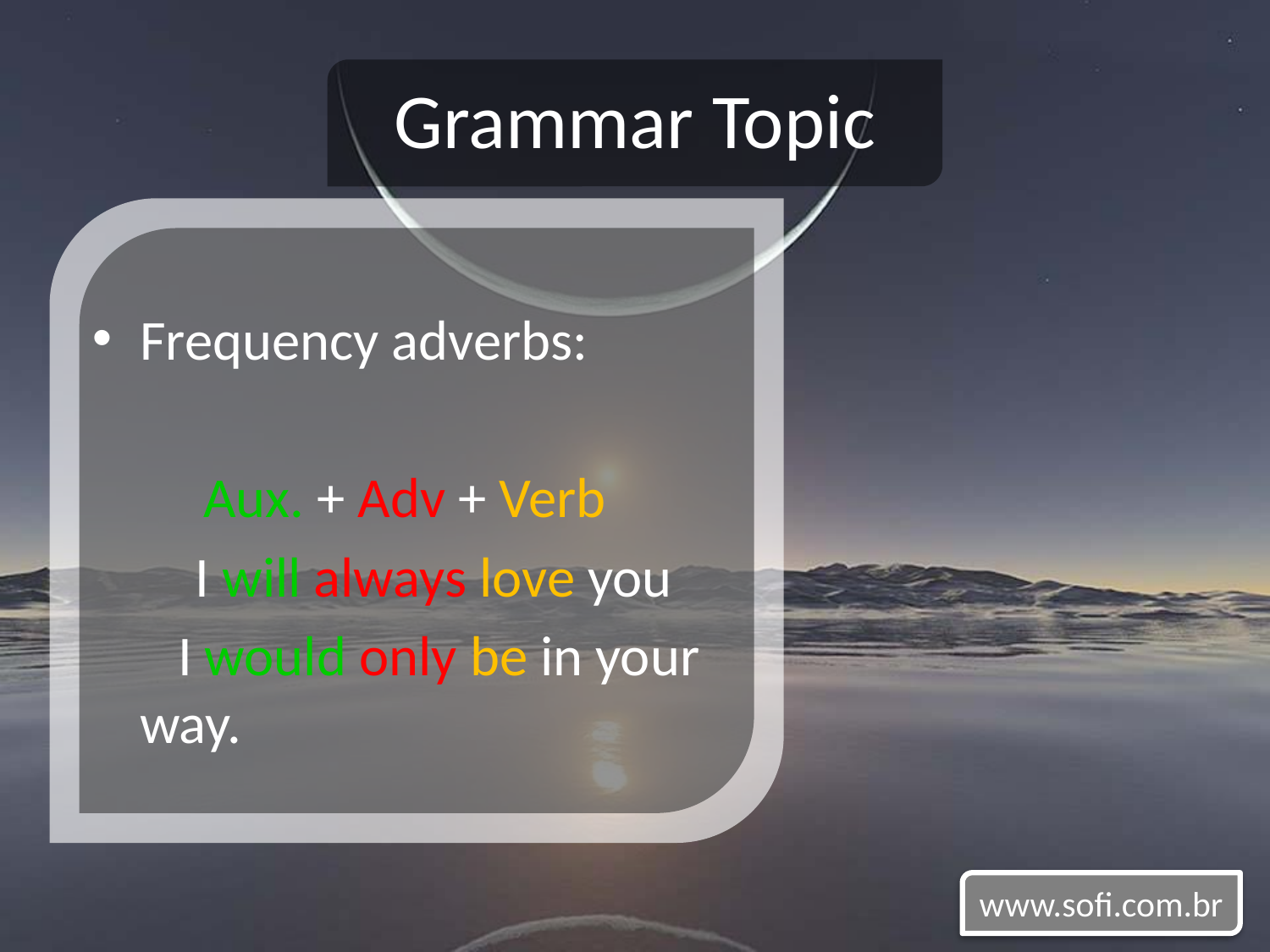

# Grammar Topic

Frequency adverbs:

	     Aux. + Adv + Verb
	I will always love you
	   I would only be in your way.

www.sofi.com.br